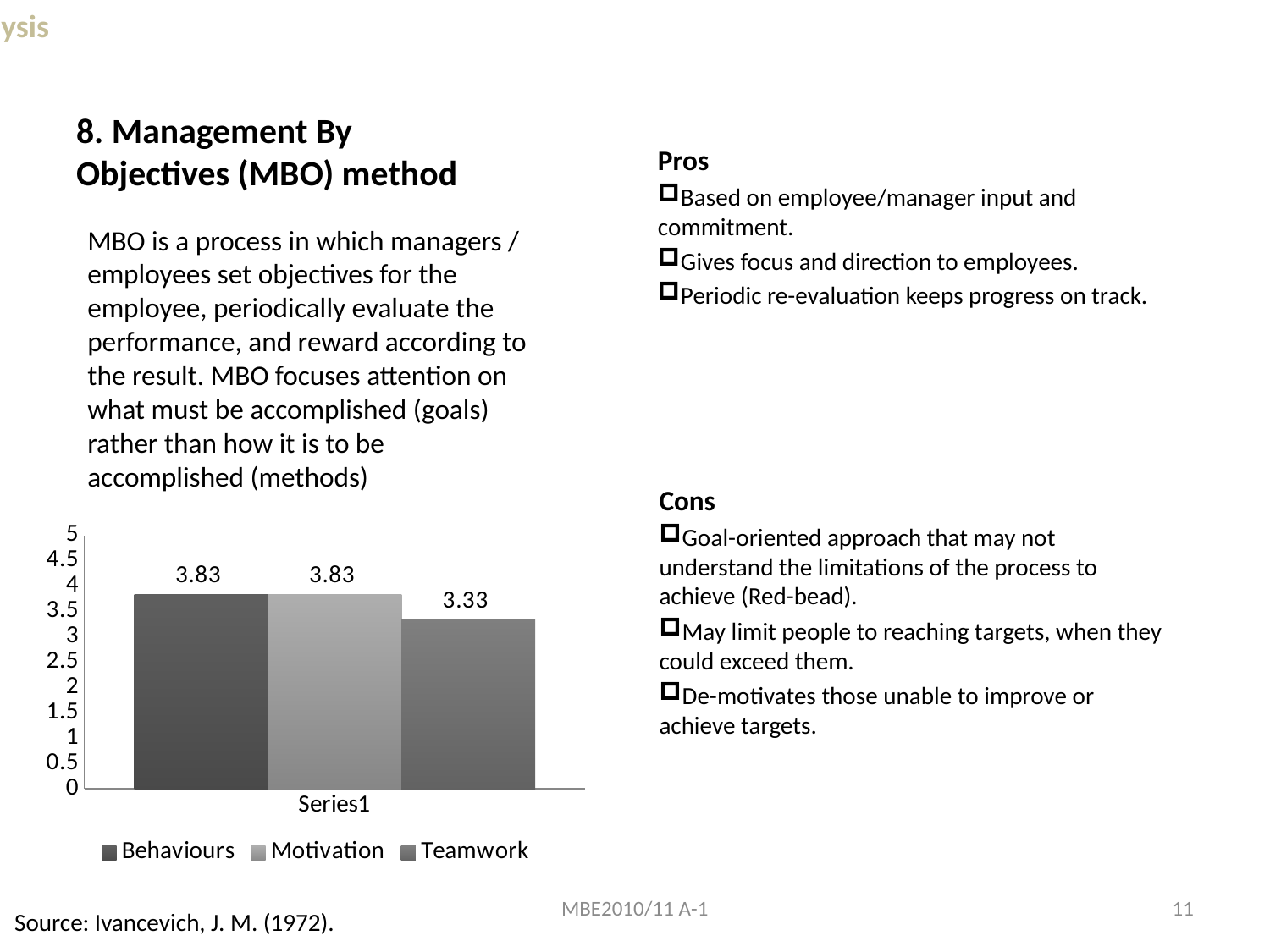

Analysis
# 8. Management By Objectives (MBO) method
Pros
Based on employee/manager input and commitment.
Gives focus and direction to employees.
Periodic re-evaluation keeps progress on track.

MBO is a process in which managers / employees set objectives for the employee, periodically evaluate the performance, and reward according to the result. MBO focuses attention on what must be accomplished (goals) rather than how it is to be accomplished (methods)
Cons
Goal-oriented approach that may not understand the limitations of the process to achieve (Red-bead).
May limit people to reaching targets, when they could exceed them.
De-motivates those unable to improve or achieve targets.

### Chart

| Category | Behaviours | Motivation | Teamwork |
|---|---|---|---|
|  | 3.8333333333333335 | 3.8333333333333335 | 3.3333333333333335 |
MBE2010/11 A-1
11
Source: Ivancevich, J. M. (1972).